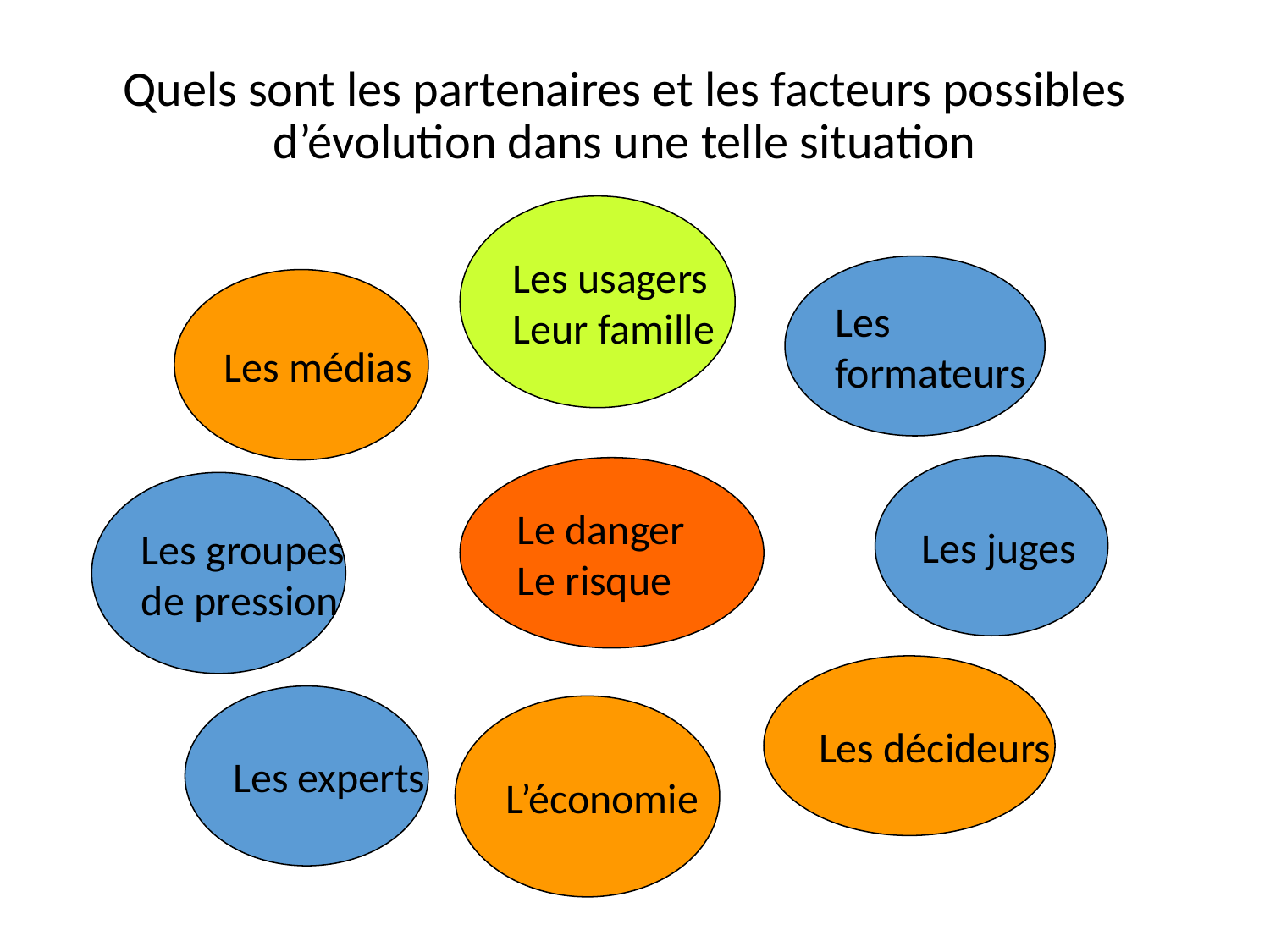

# Quels sont les partenaires et les facteurs possibles d’évolution dans une telle situation
Les usagers
Leur famille
Les
formateurs
Les médias
Les juges
Le danger
Le risque
Les groupes
de pression
Les décideurs
Les experts
L’économie